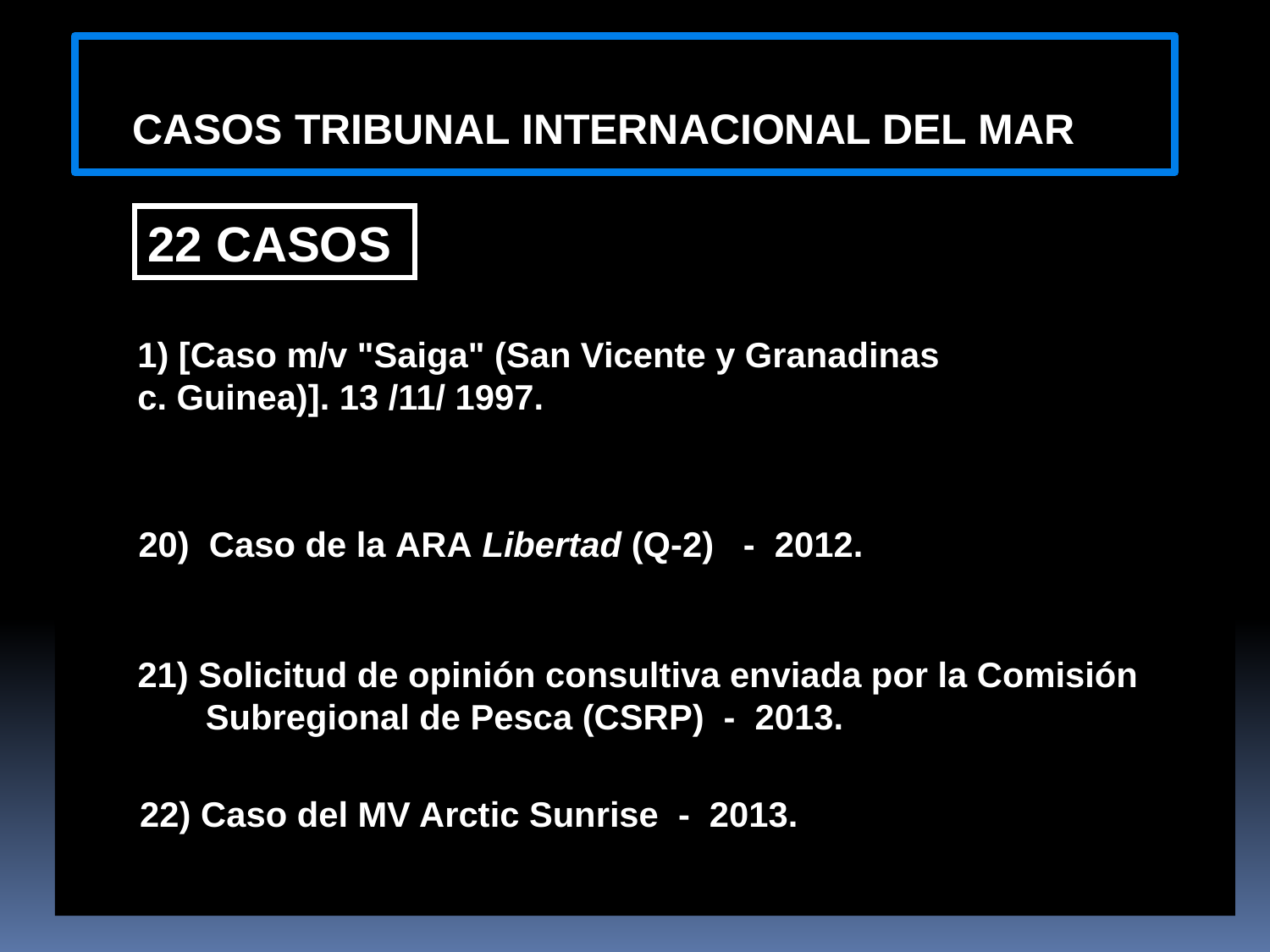

CASOS TRIBUNAL INTERNACIONAL DEL MAR
22 CASOS
1) [Caso m/v "Saiga" (San Vicente y Granadinas c. Guinea)]. 13 /11/ 1997.

20)  Caso de la ARA Libertad (Q-2)   -  2012.
21) Solicitud de opinión consultiva enviada por la Comisión
       Subregional de Pesca (CSRP)  -  2013.
22) Caso del MV Arctic Sunrise  -  2013.